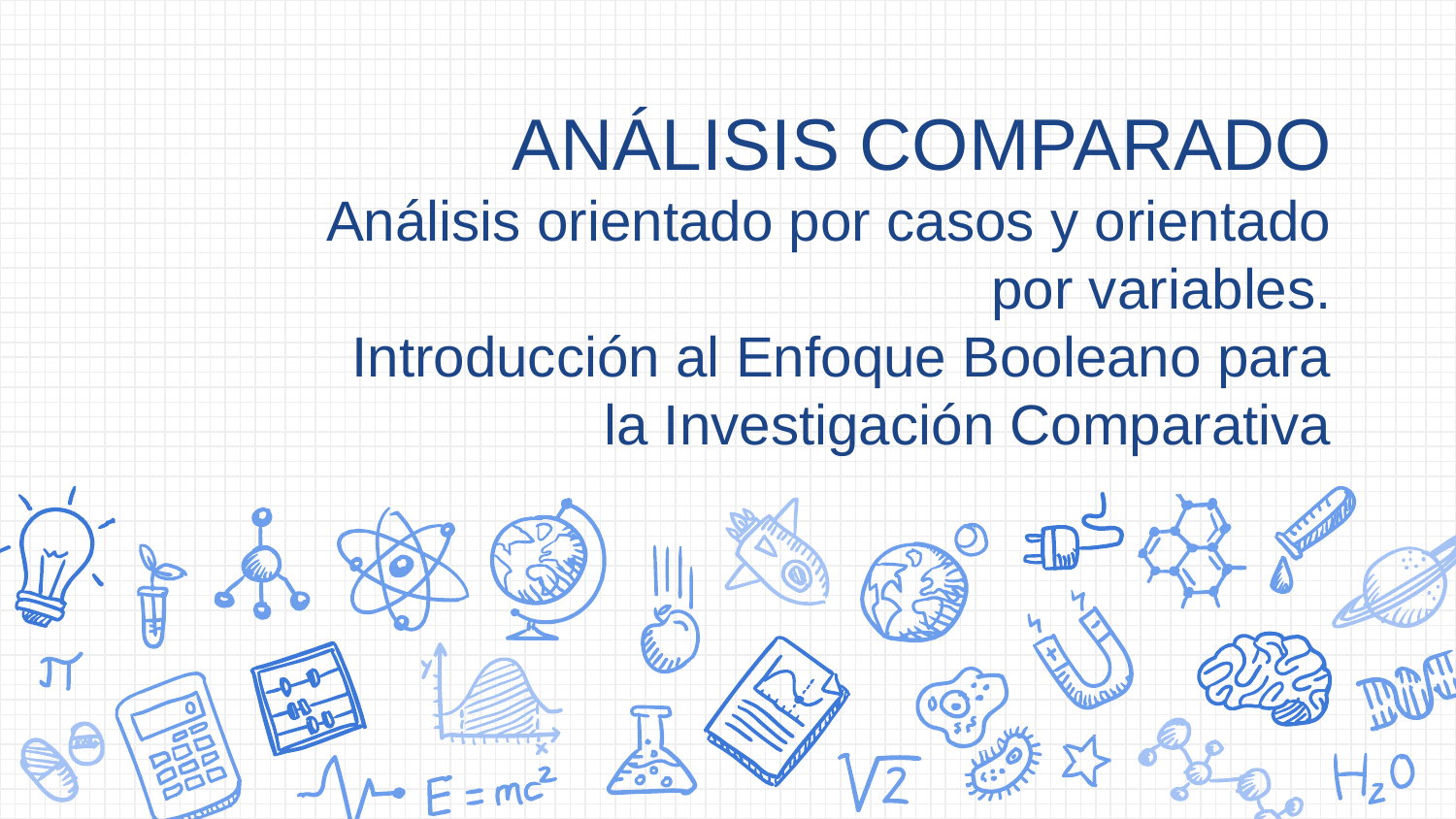

# ANÁLISIS COMPARADO Análisis orientado por casos y orientado por variables. Introducción al Enfoque Booleano para la Investigación Comparativa